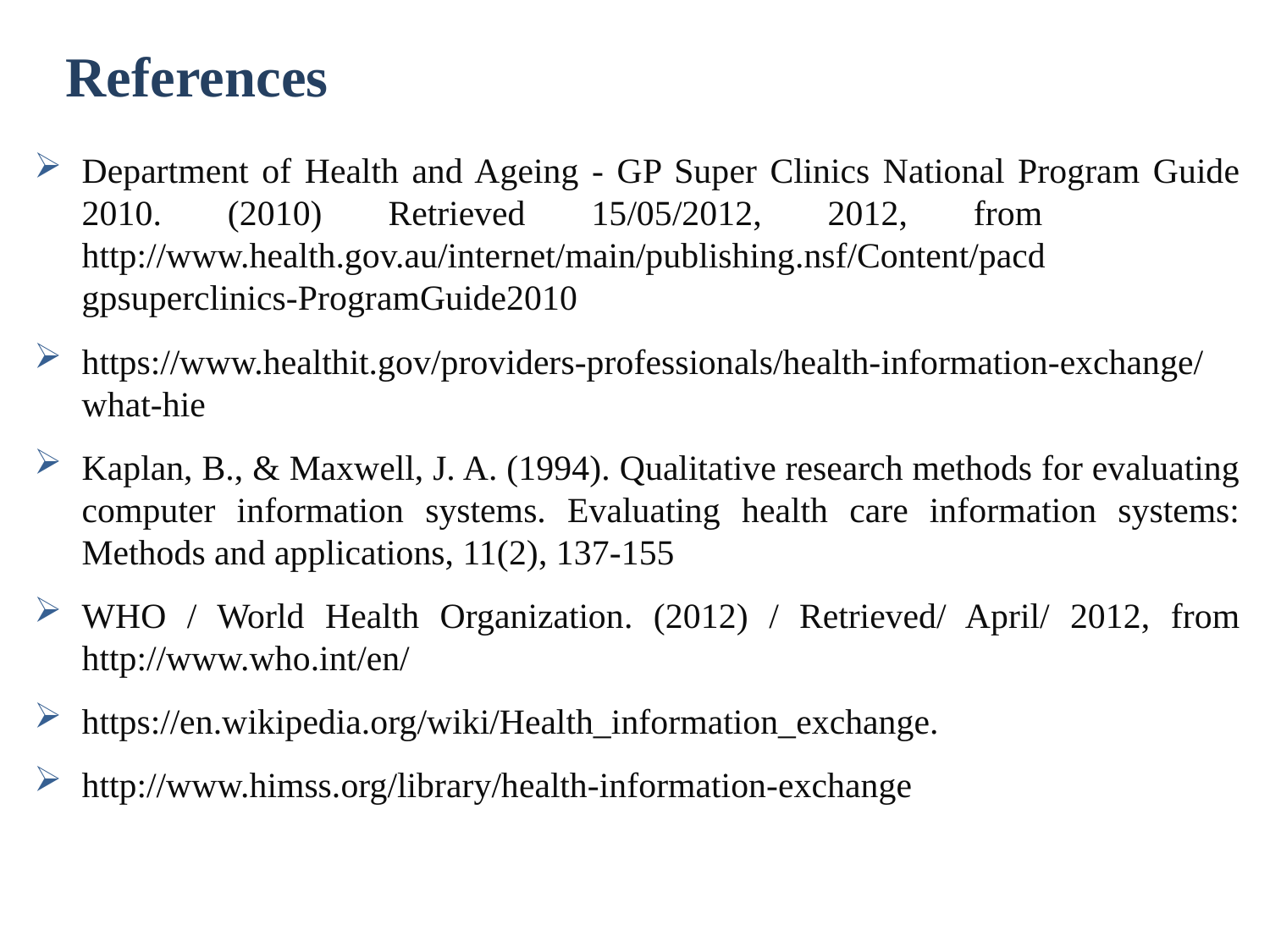

References
Department of Health and Ageing - GP Super Clinics National Program Guide 2010. (2010) Retrieved 15/05/2012, 2012, from    http://www.health.gov.au/internet/main/publishing.nsf/Content/pacd gpsuperclinics-ProgramGuide2010
https://www.healthit.gov/providers-professionals/health-information-exchange/what-hie
Kaplan, B., & Maxwell, J. A. (1994). Qualitative research methods for evaluating computer information systems. Evaluating health care information systems: Methods and applications, 11(2), 137-155
WHO / World Health Organization. (2012) / Retrieved/ April/ 2012, from http://www.who.int/en/
https://en.wikipedia.org/wiki/Health_information_exchange.
http://www.himss.org/library/health-information-exchange